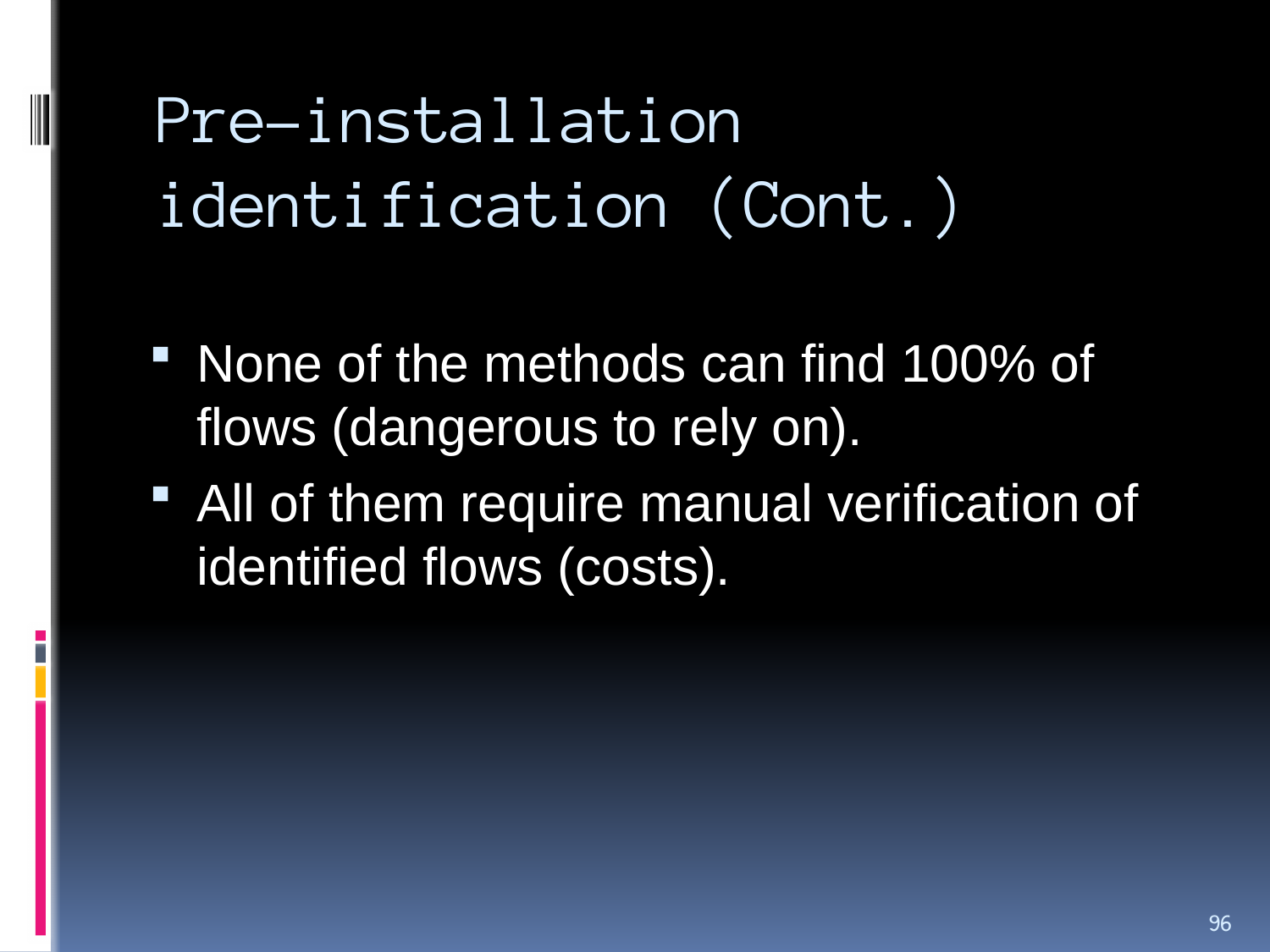

Pre-installation identification (Cont.)

None of the methods can find 100% of flows (dangerous to rely on).
All of them require manual verification of identified flows (costs).

96